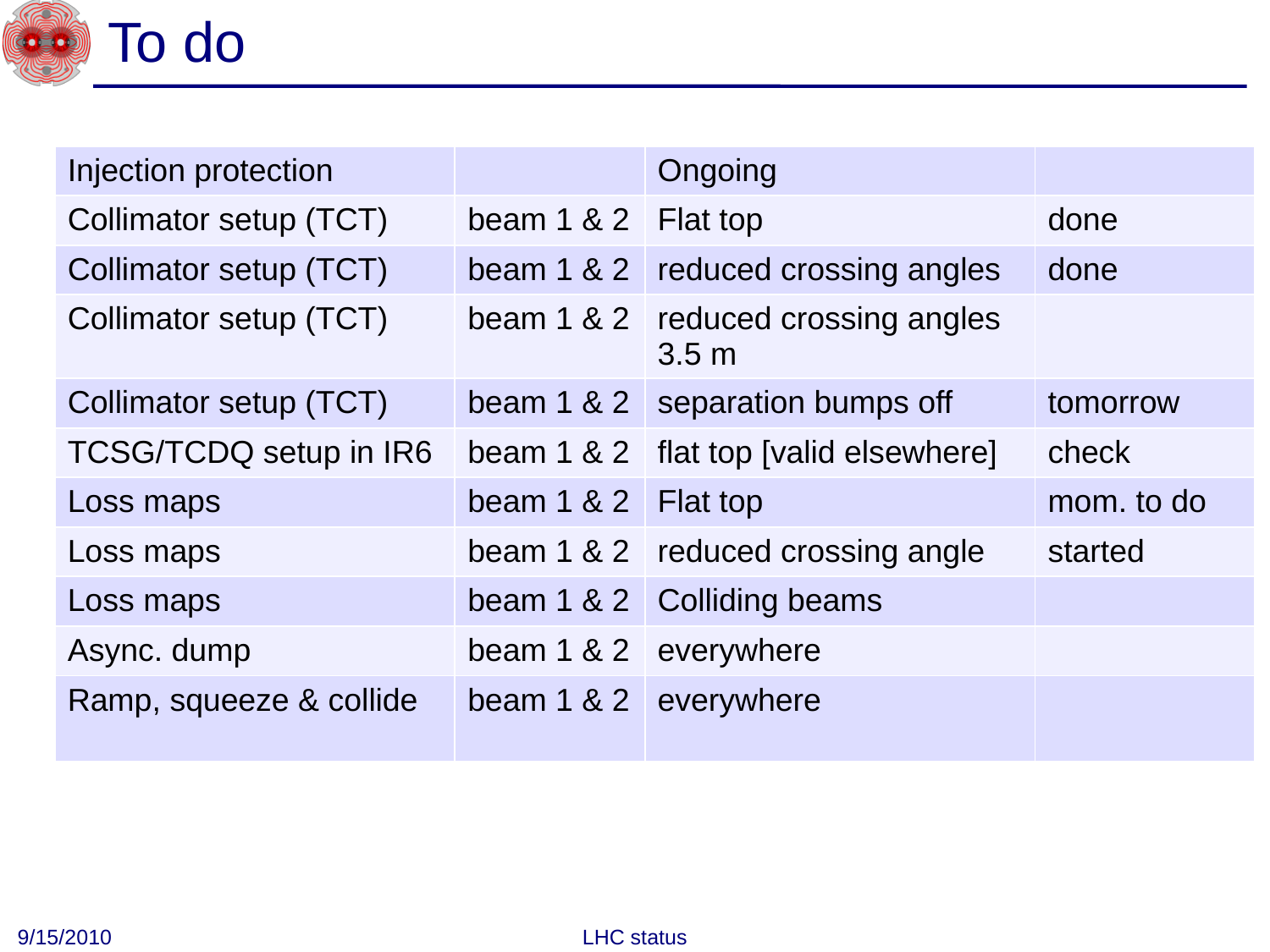

# To do
| Injection protection |  | Ongoing |  |
| --- | --- | --- | --- |
| Collimator setup (TCT) | beam 1 & 2 | Flat top | done |
| Collimator setup (TCT) | beam 1 & 2 | reduced crossing angles | done |
| Collimator setup (TCT) | beam 1 & 2 | reduced crossing angles 3.5 m |  |
| Collimator setup (TCT) | beam 1 & 2 | separation bumps off | tomorrow |
| TCSG/TCDQ setup in IR6 | beam 1 & 2 | flat top [valid elsewhere] | check |
| Loss maps | beam 1 & 2 | Flat top | mom. to do |
| Loss maps | beam 1 & 2 | reduced crossing angle | started |
| Loss maps | beam 1 & 2 | Colliding beams |  |
| Async. dump | beam 1 & 2 | everywhere |  |
| Ramp, squeeze & collide | beam 1 & 2 | everywhere |  |
9/15/2010
LHC status